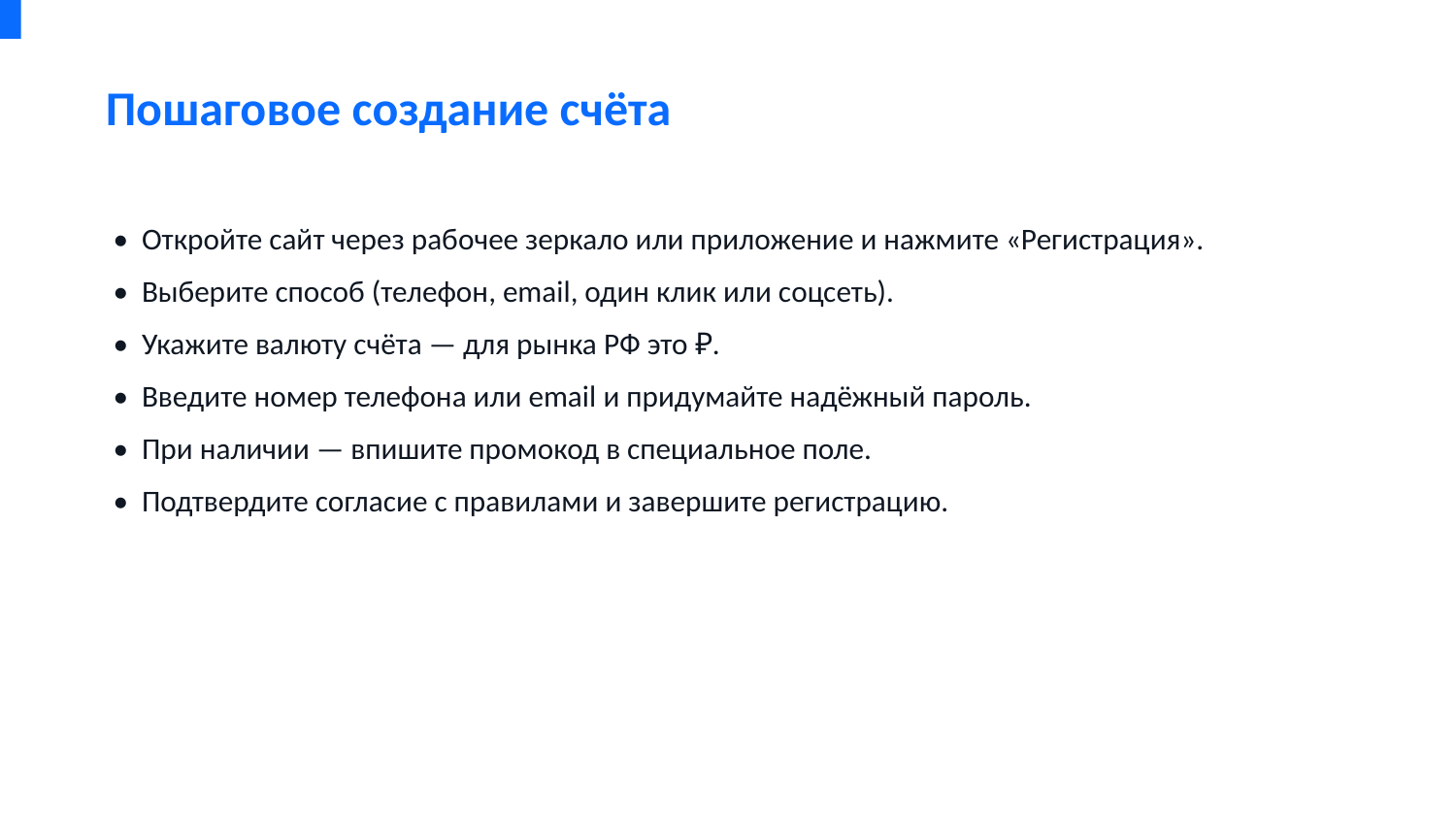

Пошаговое создание счёта
•  Откройте сайт через рабочее зеркало или приложение и нажмите «Регистрация».
•  Выберите способ (телефон, email, один клик или соцсеть).
•  Укажите валюту счёта — для рынка РФ это ₽.
•  Введите номер телефона или email и придумайте надёжный пароль.
•  При наличии — впишите промокод в специальное поле.
•  Подтвердите согласие с правилами и завершите регистрацию.